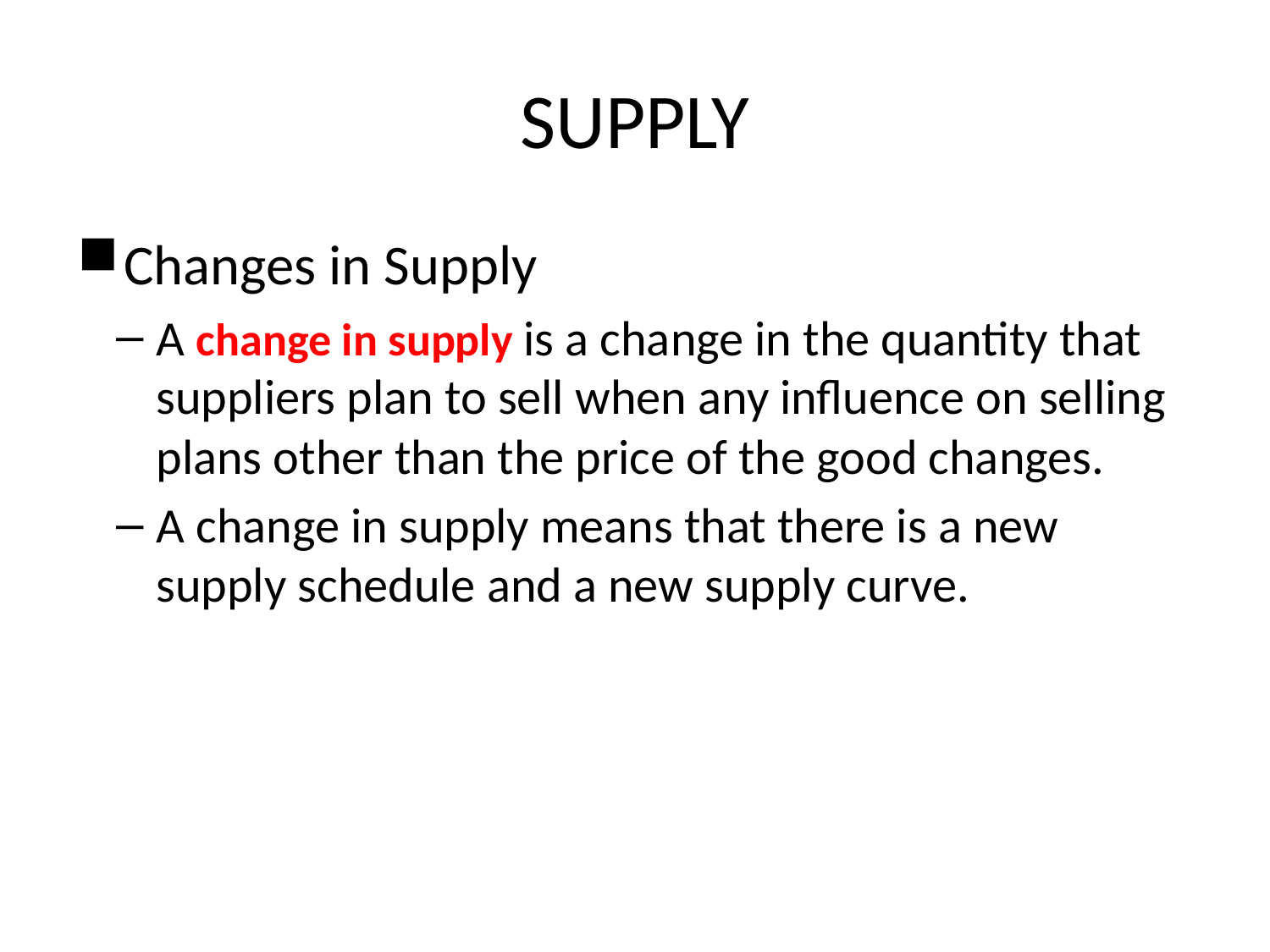

# SUPPLY
Changes in Supply
A change in supply is a change in the quantity that suppliers plan to sell when any influence on selling plans other than the price of the good changes.
A change in supply means that there is a new supply schedule and a new supply curve.